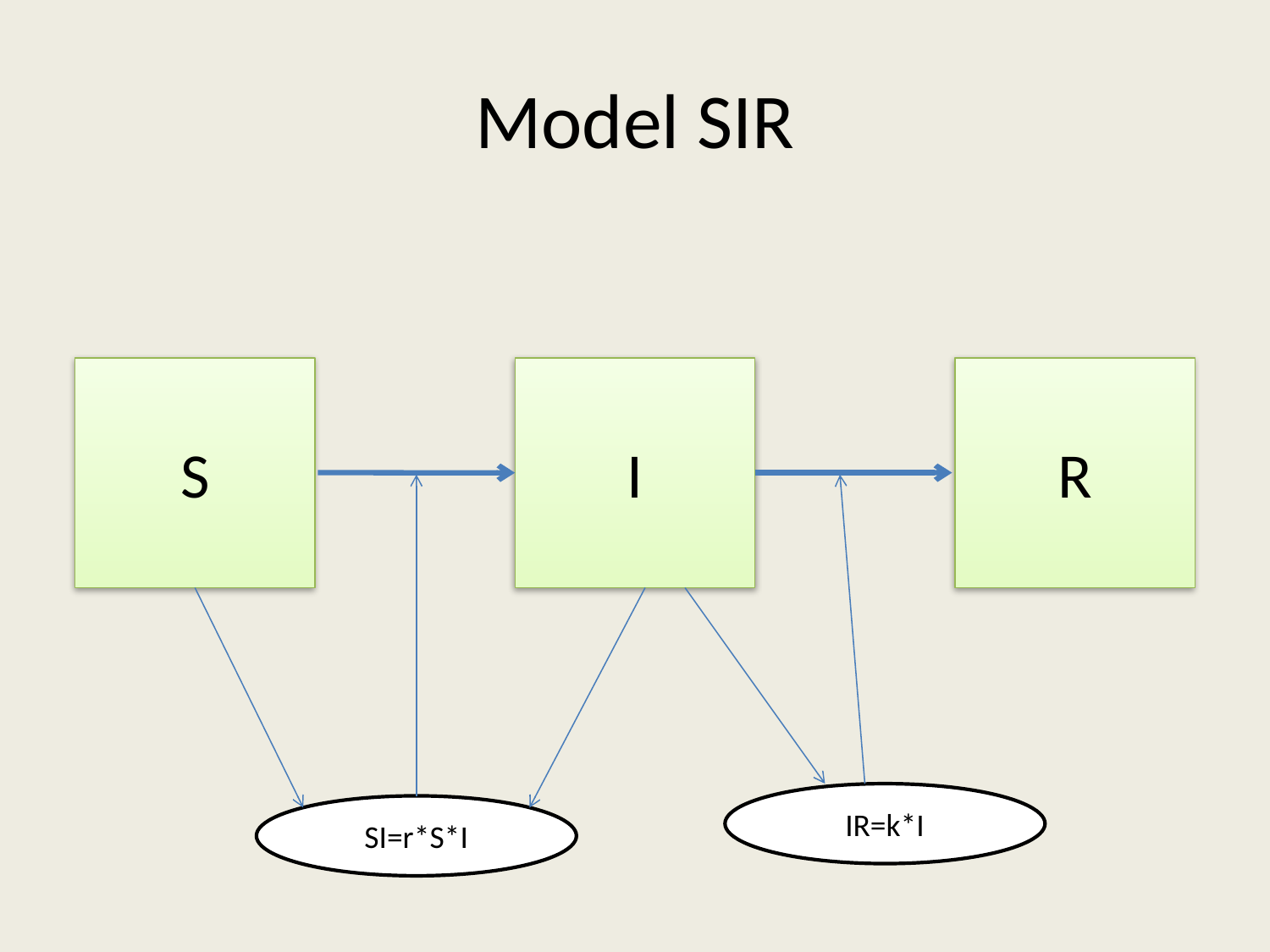

# Model SIR
S
I
R
IR=k*I
SI=r*S*I